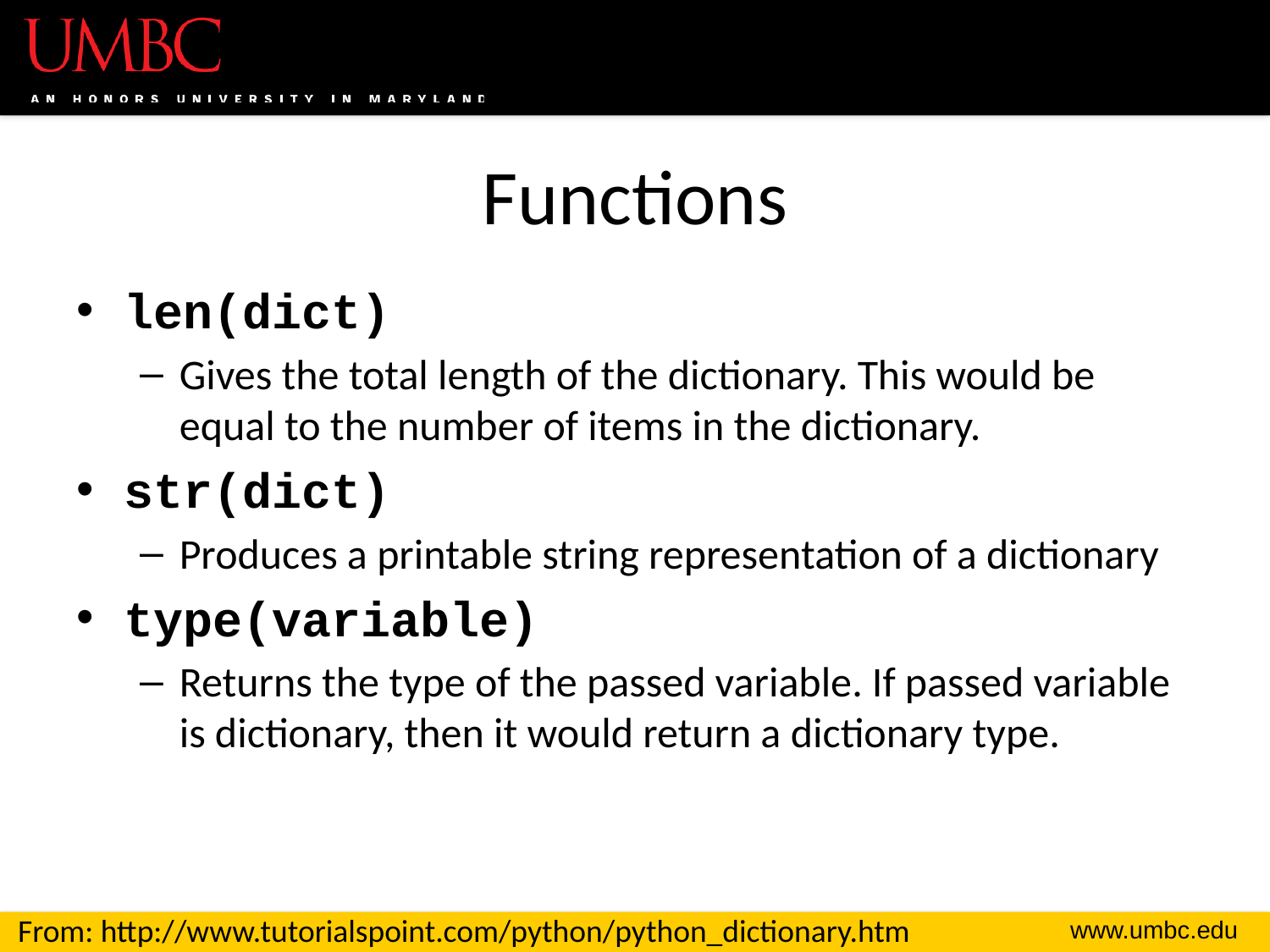

# Functions
len(dict)
Gives the total length of the dictionary. This would be equal to the number of items in the dictionary.
str(dict)
Produces a printable string representation of a dictionary
type(variable)
Returns the type of the passed variable. If passed variable is dictionary, then it would return a dictionary type.
From: http://www.tutorialspoint.com/python/python_dictionary.htm